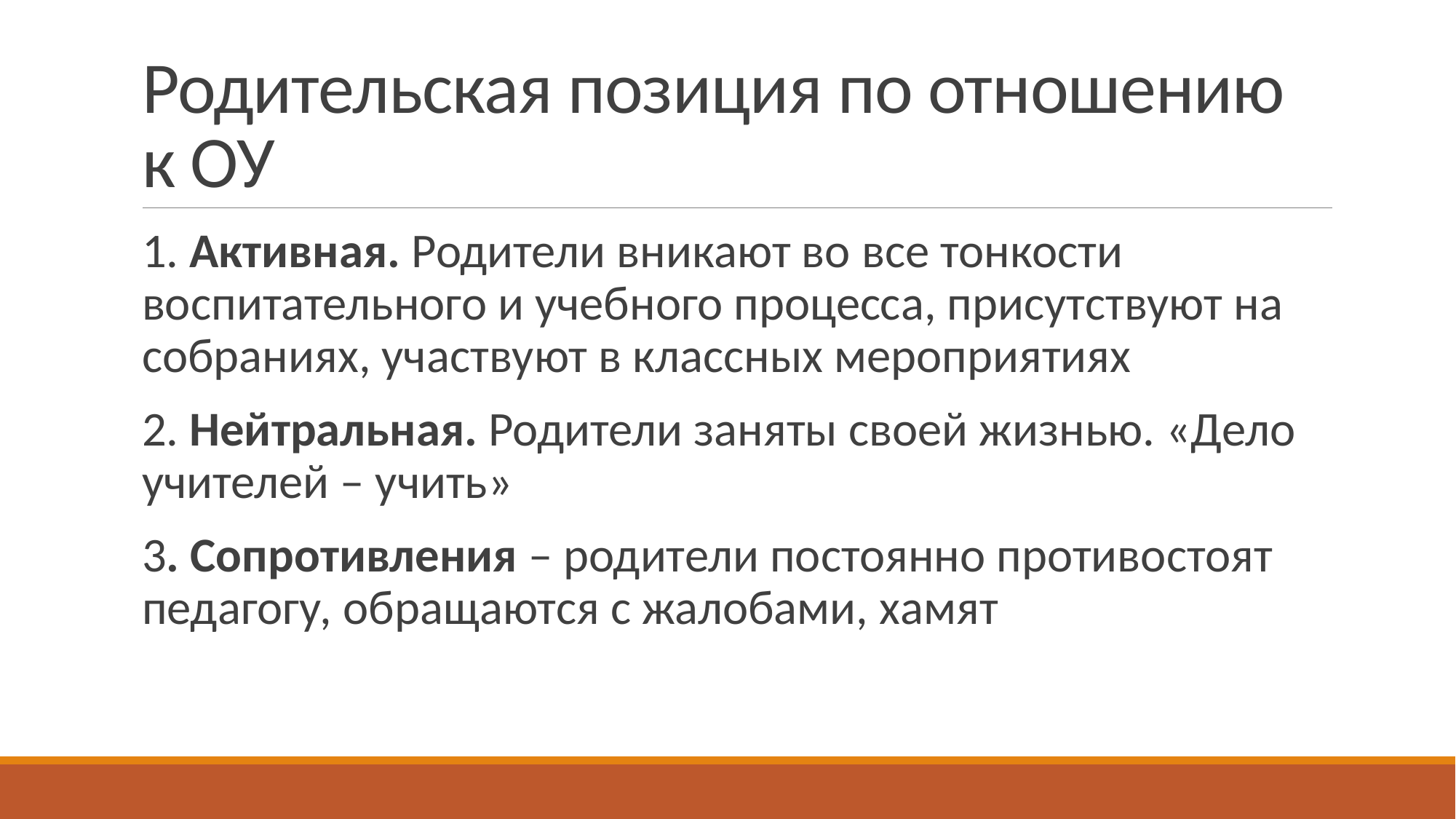

# Родительская позиция по отношению к ОУ
1. Активная. Родители вникают во все тонкости воспитательного и учебного процесса, присутствуют на собраниях, участвуют в классных мероприятиях
2. Нейтральная. Родители заняты своей жизнью. «Дело учителей – учить»
3. Сопротивления – родители постоянно противостоят педагогу, обращаются с жалобами, хамят